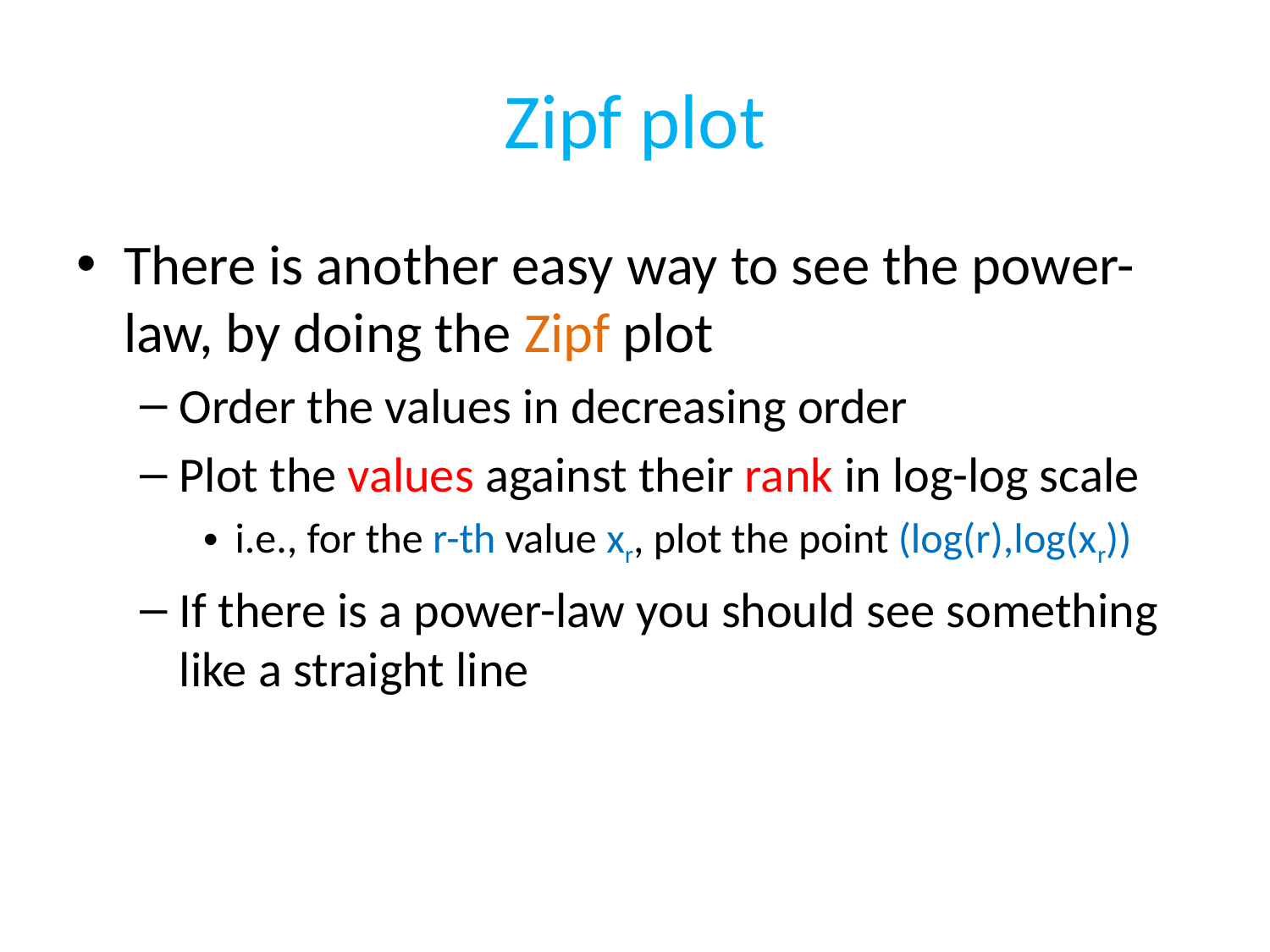

# Zipf plot
There is another easy way to see the power-law, by doing the Zipf plot
Order the values in decreasing order
Plot the values against their rank in log-log scale
i.e., for the r-th value xr, plot the point (log(r),log(xr))
If there is a power-law you should see something like a straight line